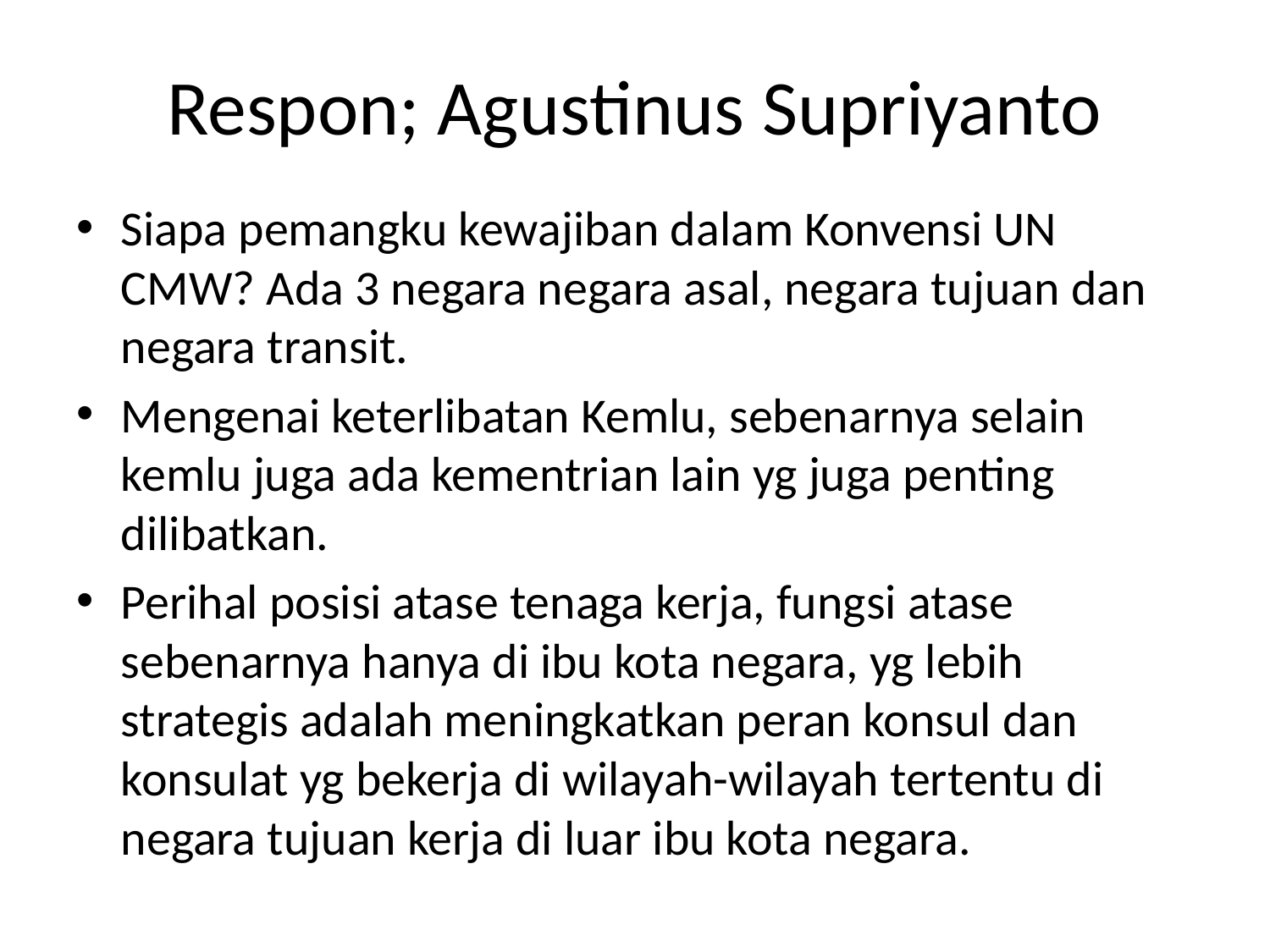

# Respon; Agustinus Supriyanto
Siapa pemangku kewajiban dalam Konvensi UN CMW? Ada 3 negara negara asal, negara tujuan dan negara transit.
Mengenai keterlibatan Kemlu, sebenarnya selain kemlu juga ada kementrian lain yg juga penting dilibatkan.
Perihal posisi atase tenaga kerja, fungsi atase sebenarnya hanya di ibu kota negara, yg lebih strategis adalah meningkatkan peran konsul dan konsulat yg bekerja di wilayah-wilayah tertentu di negara tujuan kerja di luar ibu kota negara.